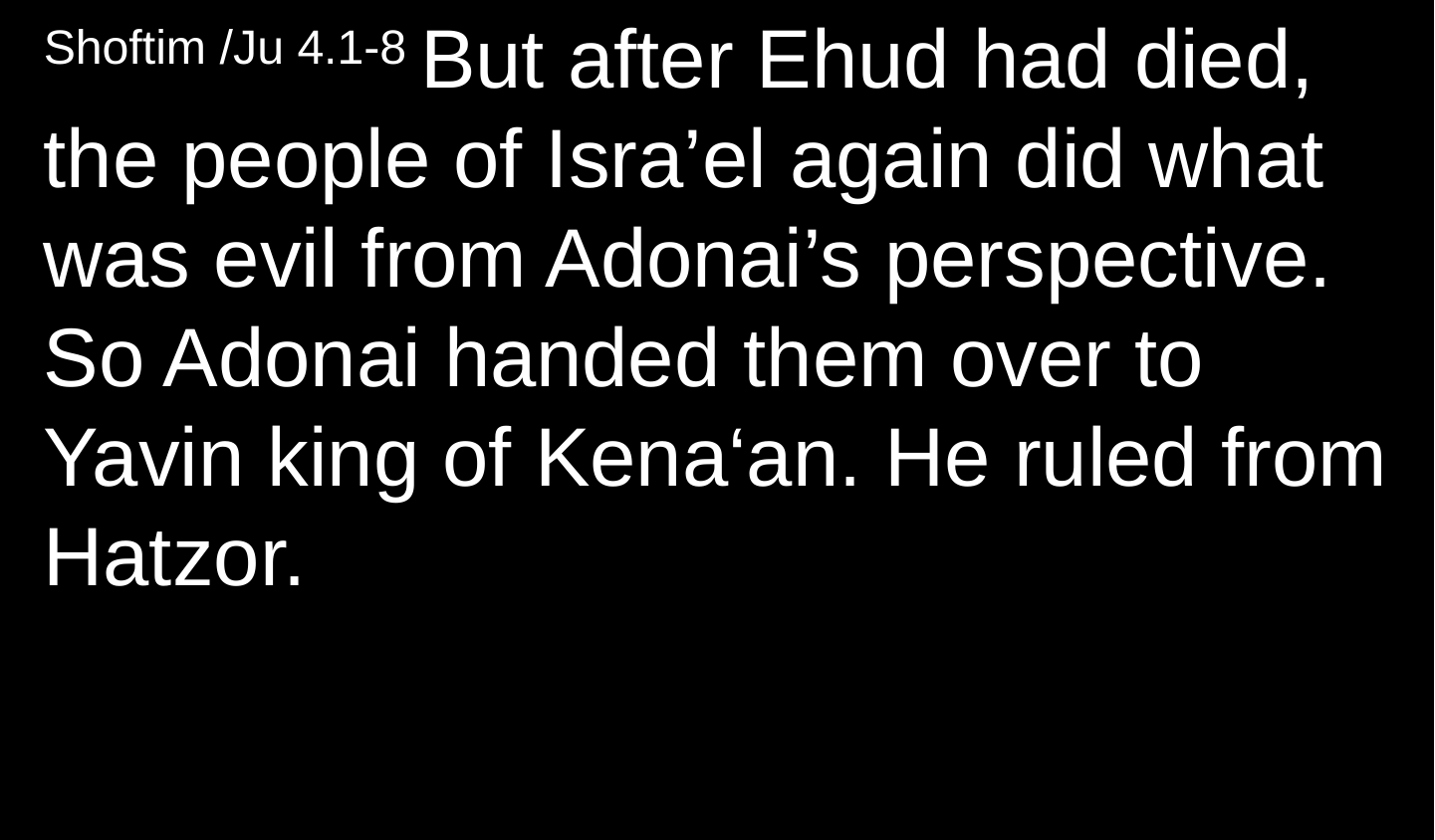

Shoftim /Ju 4.1-8 But after Ehud had died, the people of Isra’el again did what was evil from Adonai’s perspective. So Adonai handed them over to Yavin king of Kena‘an. He ruled from Hatzor.